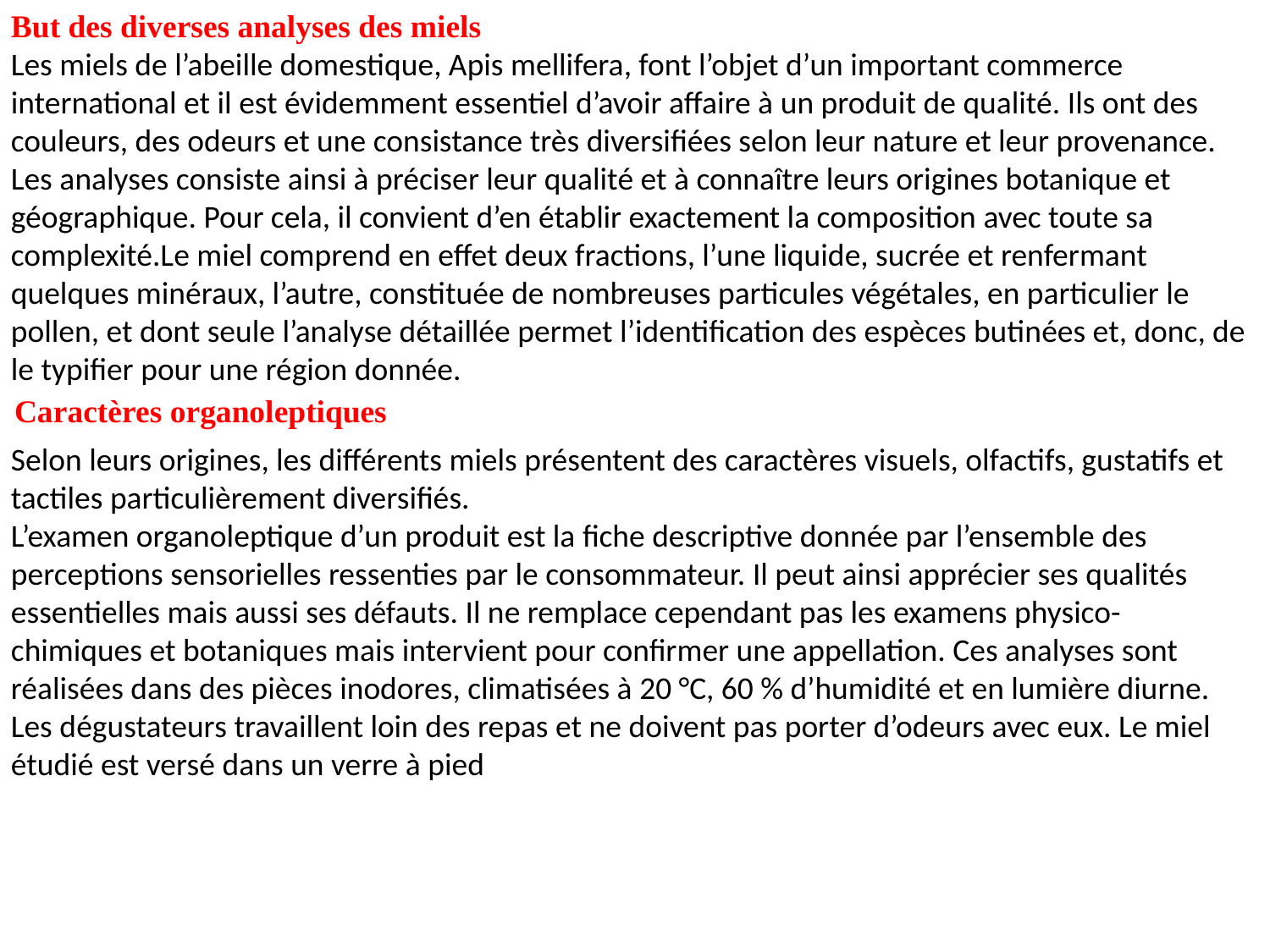

But des diverses analyses des miels
Les miels de l’abeille domestique, Apis mellifera, font l’objet d’un important commerce international et il est évidemment essentiel d’avoir affaire à un produit de qualité. Ils ont des couleurs, des odeurs et une consistance très diversifiées selon leur nature et leur provenance. Les analyses consiste ainsi à préciser leur qualité et à connaître leurs origines botanique et géographique. Pour cela, il convient d’en établir exactement la composition avec toute sa complexité.Le miel comprend en effet deux fractions, l’une liquide, sucrée et renfermant quelques minéraux, l’autre, constituée de nombreuses particules végétales, en particulier le pollen, et dont seule l’analyse détaillée permet l’identification des espèces butinées et, donc, de le typifier pour une région donnée.

Caractères organoleptiques
Selon leurs origines, les différents miels présentent des caractères visuels, olfactifs, gustatifs et tactiles particulièrement diversifiés.
L’examen organoleptique d’un produit est la fiche descriptive donnée par l’ensemble des perceptions sensorielles ressenties par le consommateur. Il peut ainsi apprécier ses qualités essentielles mais aussi ses défauts. Il ne remplace cependant pas les examens physico- chimiques et botaniques mais intervient pour confirmer une appellation. Ces analyses sont réalisées dans des pièces inodores, climatisées à 20 °C, 60 % d’humidité et en lumière diurne. Les dégustateurs travaillent loin des repas et ne doivent pas porter d’odeurs avec eux. Le miel étudié est versé dans un verre à pied